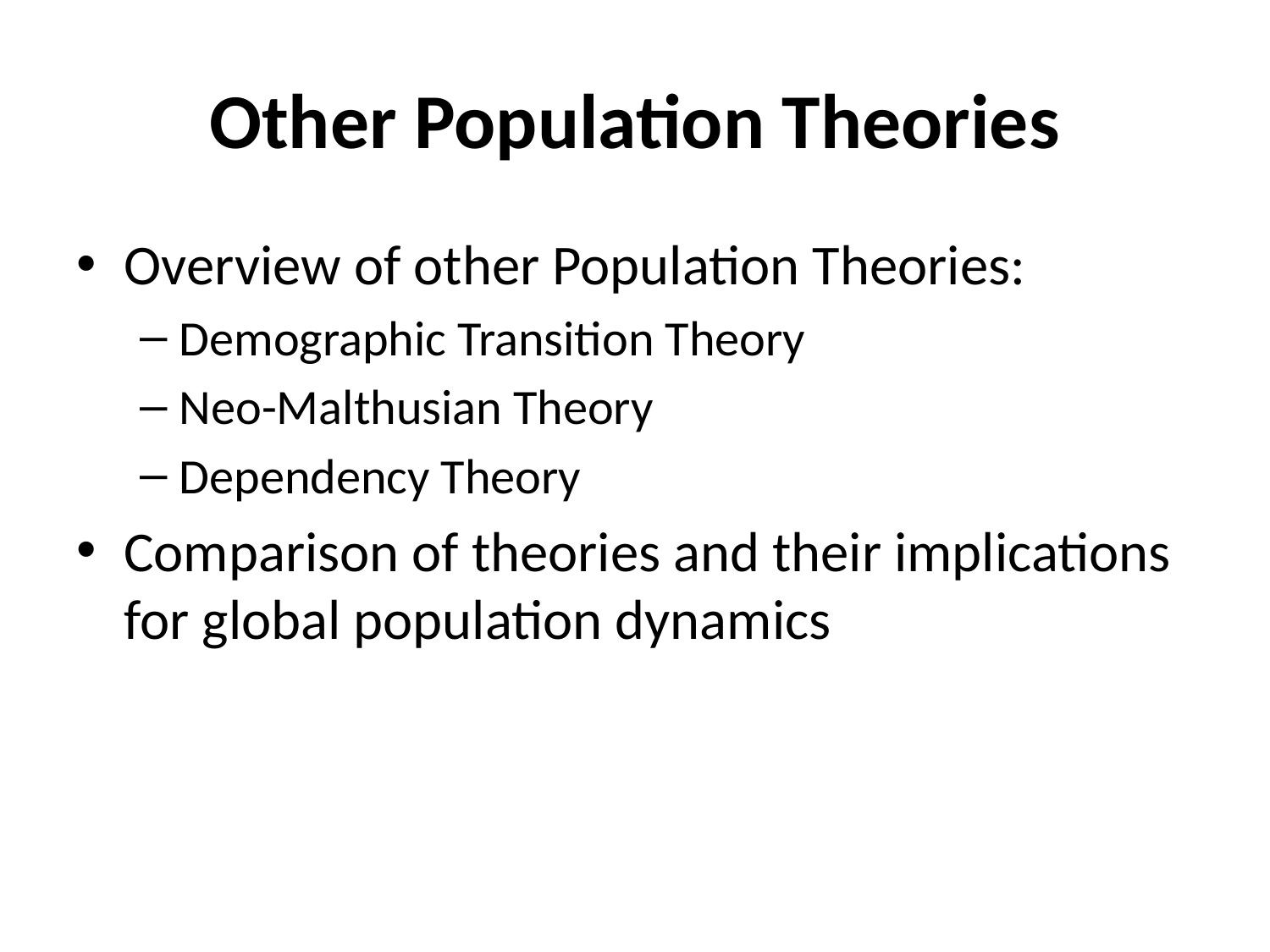

# Other Population Theories
Overview of other Population Theories:
Demographic Transition Theory
Neo-Malthusian Theory
Dependency Theory
Comparison of theories and their implications for global population dynamics